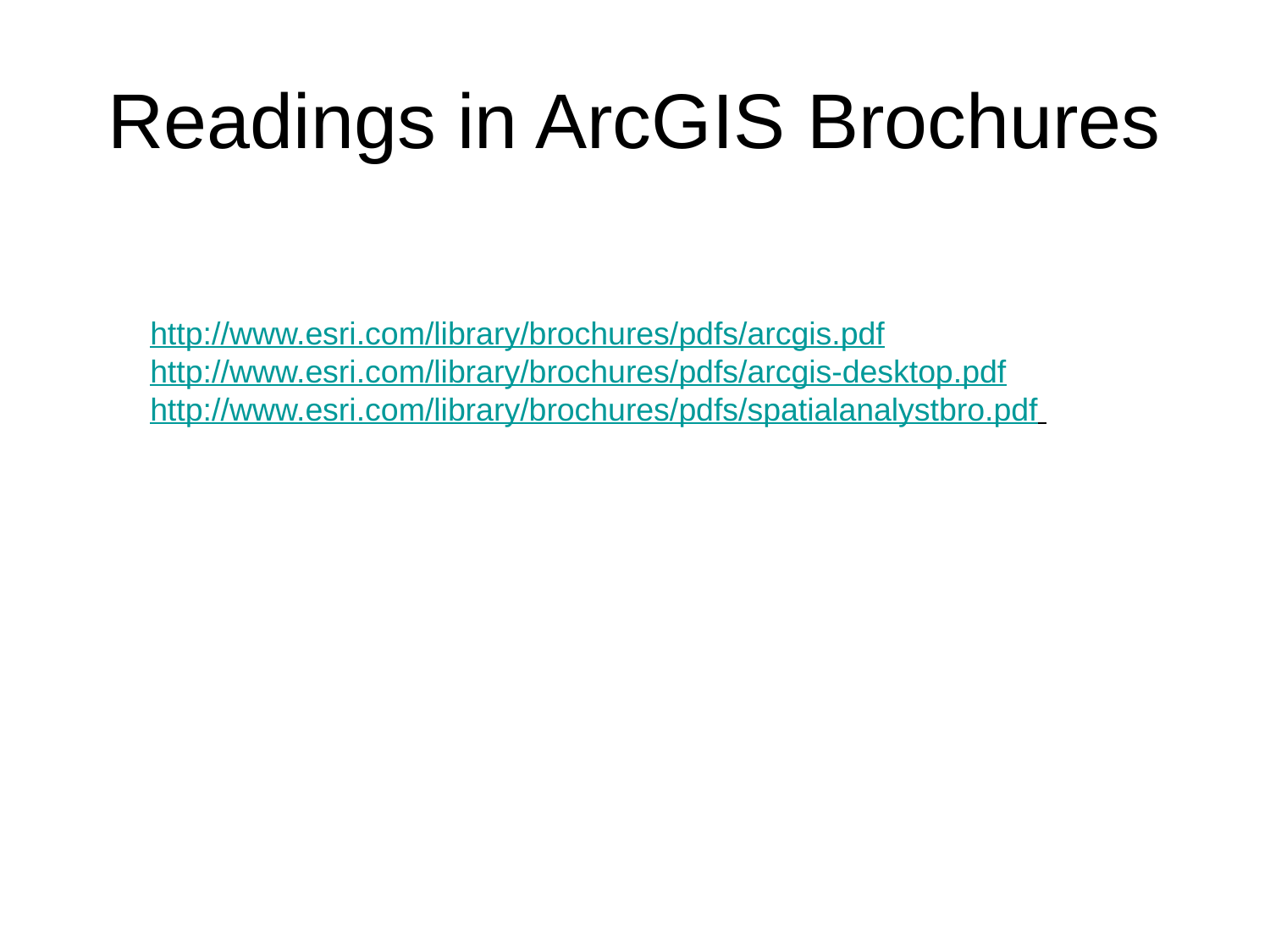

# Readings in ArcGIS Brochures
http://www.esri.com/library/brochures/pdfs/arcgis.pdf  http://www.esri.com/library/brochures/pdfs/arcgis-desktop.pdf  http://www.esri.com/library/brochures/pdfs/spatialanalystbro.pdf